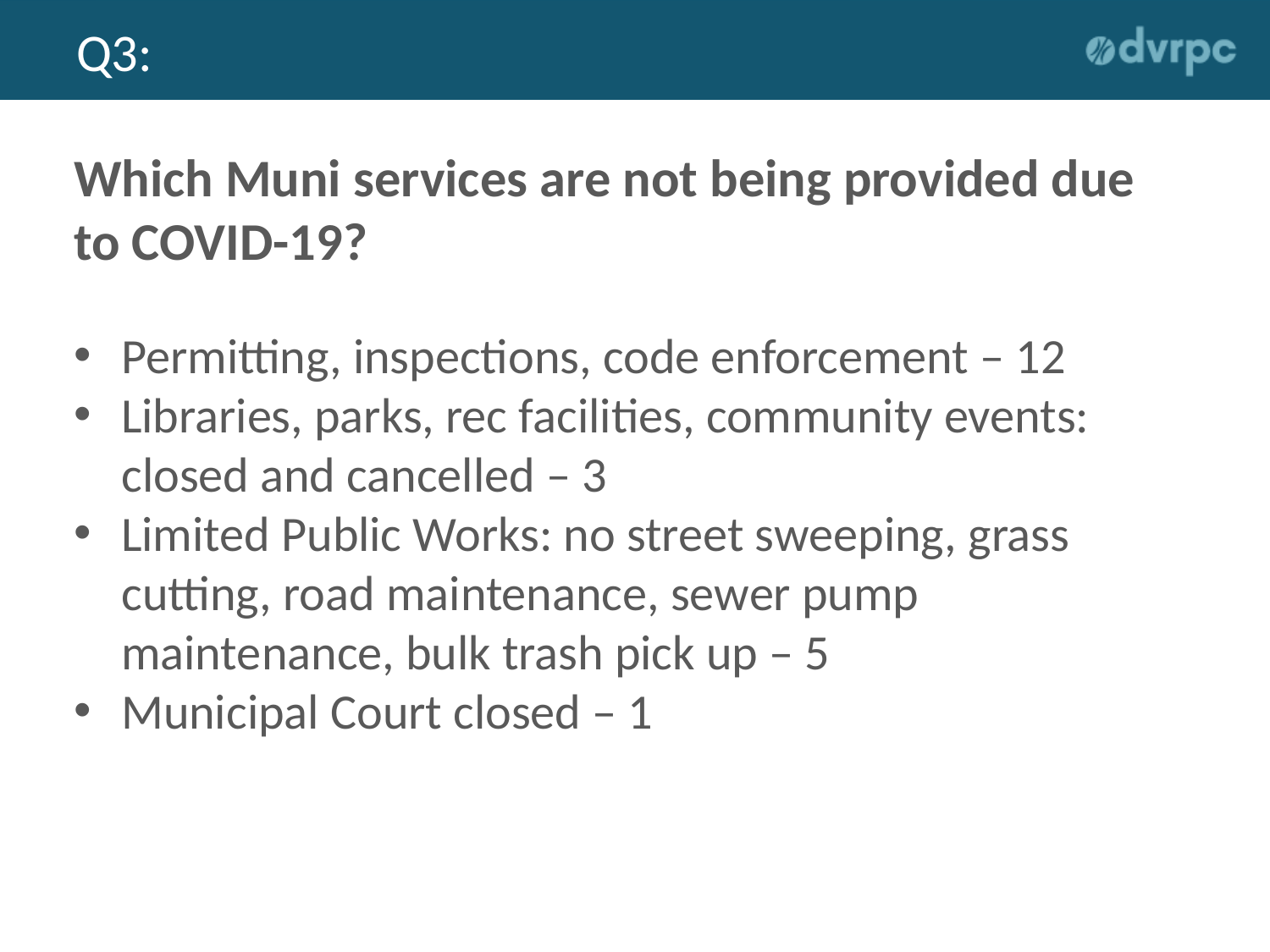

# Q3:
Which Muni services are not being provided due to COVID-19?
Permitting, inspections, code enforcement – 12
Libraries, parks, rec facilities, community events: closed and cancelled – 3
Limited Public Works: no street sweeping, grass cutting, road maintenance, sewer pump maintenance, bulk trash pick up – 5
Municipal Court closed – 1